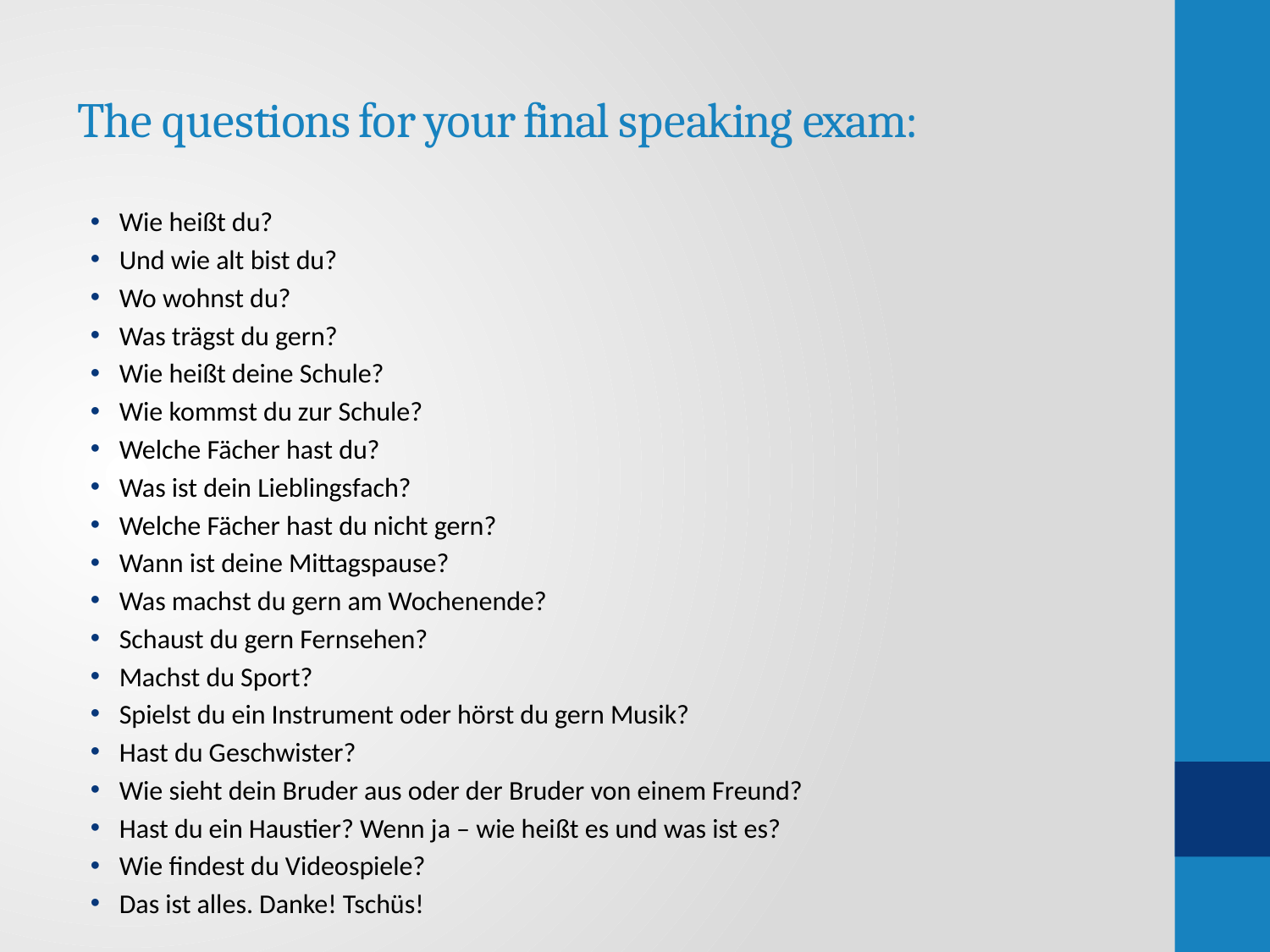

# The questions for your final speaking exam:
Wie heißt du?
Und wie alt bist du?
Wo wohnst du?
Was trägst du gern?
Wie heißt deine Schule?
Wie kommst du zur Schule?
Welche Fächer hast du?
Was ist dein Lieblingsfach?
Welche Fächer hast du nicht gern?
Wann ist deine Mittagspause?
Was machst du gern am Wochenende?
Schaust du gern Fernsehen?
Machst du Sport?
Spielst du ein Instrument oder hörst du gern Musik?
Hast du Geschwister?
Wie sieht dein Bruder aus oder der Bruder von einem Freund?
Hast du ein Haustier? Wenn ja – wie heißt es und was ist es?
Wie findest du Videospiele?
Das ist alles. Danke! Tschüs!